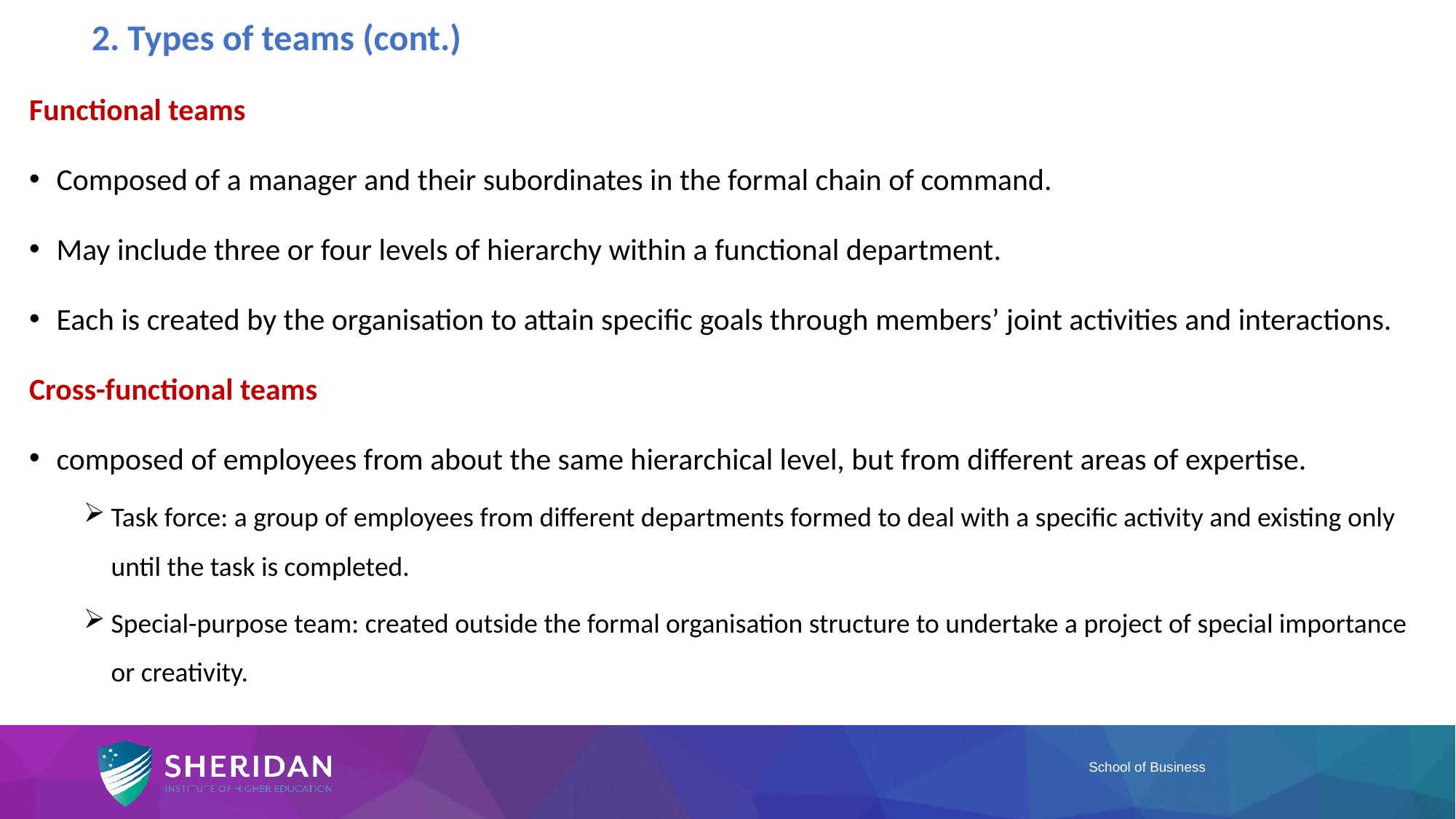

# 2. Types of teams (cont.)
Functional teams
Composed of a manager and their subordinates in the formal chain of command.
May include three or four levels of hierarchy within a functional department.
Each is created by the organisation to attain specific goals through members’ joint activities and interactions.
Cross-functional teams
composed of employees from about the same hierarchical level, but from different areas of expertise.
Task force: a group of employees from different departments formed to deal with a specific activity and existing only until the task is completed.
Special-purpose team: created outside the formal organisation structure to undertake a project of special importance or creativity.